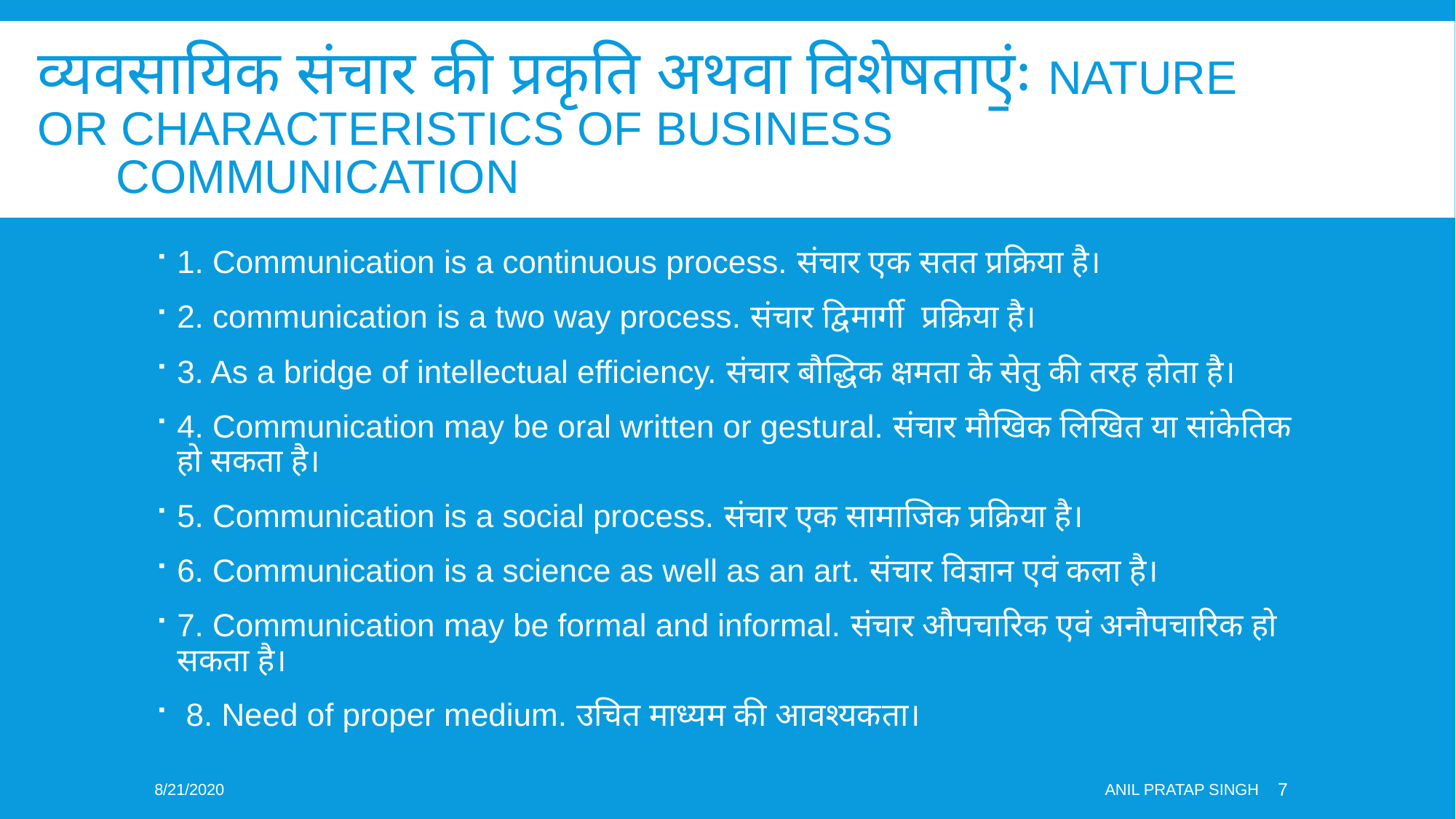

# व्यवसायिक संचार की प्रकृति अथवा विशेषताएंः॒ Nature or characteristics of business                                      Communication
1. Communication is a continuous process. संचार एक सतत प्रक्रिया है।
2. communication is a two way process. संचार द्विमार्गी  प्रक्रिया है।
3. As a bridge of intellectual efficiency. संचार बौद्धिक क्षमता के सेतु की तरह होता है।
4. Communication may be oral written or gestural. संचार मौखिक लिखित या सांकेतिक हो सकता है।
5. Communication is a social process. संचार एक सामाजिक प्रक्रिया है।
6. Communication is a science as well as an art. संचार विज्ञान एवं कला है।
7. Communication may be formal and informal. संचार औपचारिक एवं अनौपचारिक हो सकता है।
 8. Need of proper medium. उचित माध्यम की आवश्यकता।
8/21/2020
ANIL PRATAP SINGH
7